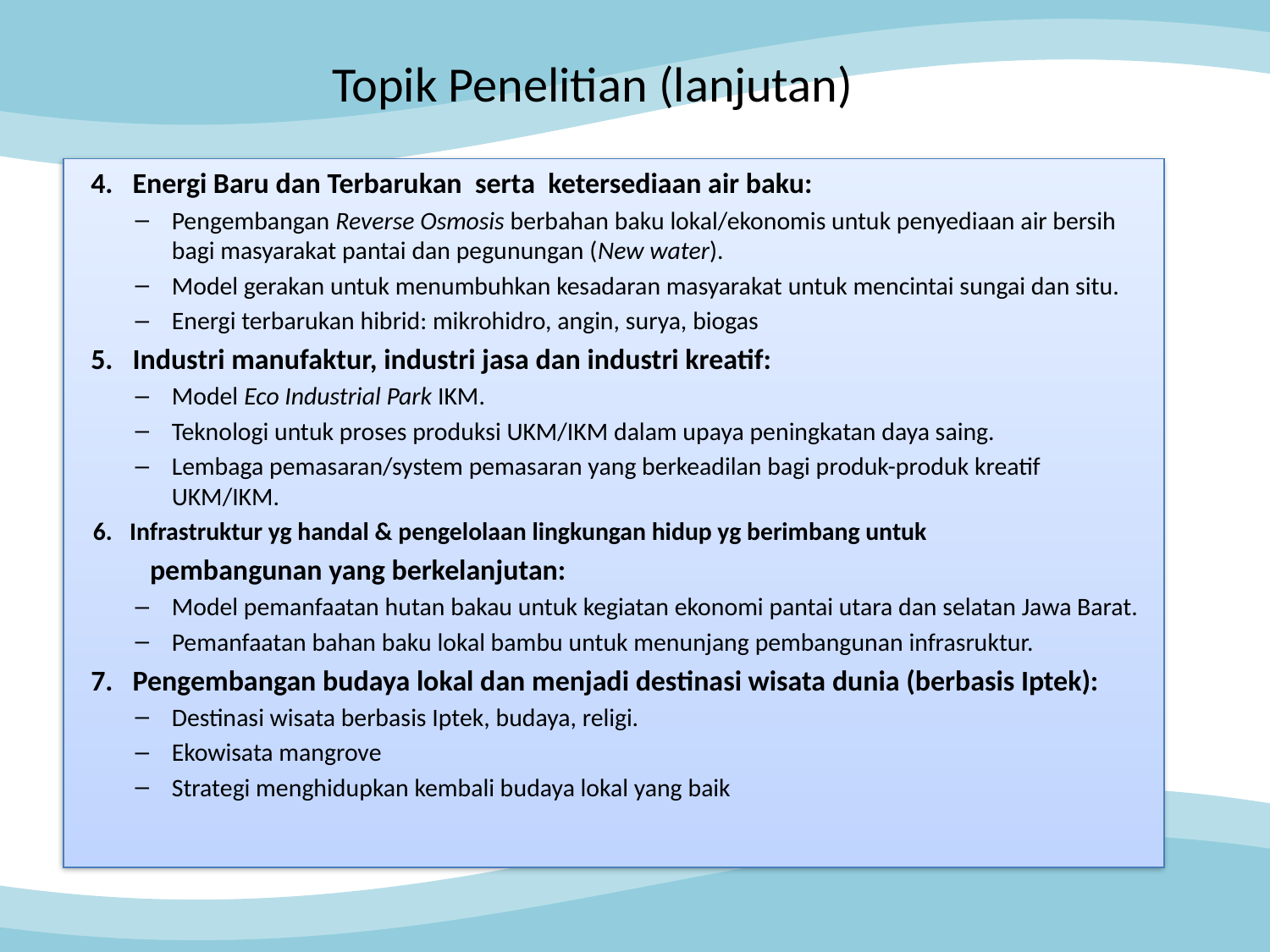

# Topik Penelitian (lanjutan)
4.   Energi Baru dan Terbarukan  serta  ketersediaan air baku:
Pengembangan Reverse Osmosis berbahan baku lokal/ekonomis untuk penyediaan air bersih bagi masyarakat pantai dan pegunungan (New water).
Model gerakan untuk menumbuhkan kesadaran masyarakat untuk mencintai sungai dan situ.
Energi terbarukan hibrid: mikrohidro, angin, surya, biogas
5.   Industri manufaktur, industri jasa dan industri kreatif:
Model Eco Industrial Park IKM.
Teknologi untuk proses produksi UKM/IKM dalam upaya peningkatan daya saing.
Lembaga pemasaran/system pemasaran yang berkeadilan bagi produk-produk kreatif UKM/IKM.
 6.   Infrastruktur yg handal & pengelolaan lingkungan hidup yg berimbang untuk
         pembangunan yang berkelanjutan:
Model pemanfaatan hutan bakau untuk kegiatan ekonomi pantai utara dan selatan Jawa Barat.
Pemanfaatan bahan baku lokal bambu untuk menunjang pembangunan infrasruktur.
7.   Pengembangan budaya lokal dan menjadi destinasi wisata dunia (berbasis Iptek):
Destinasi wisata berbasis Iptek, budaya, religi.
Ekowisata mangrove
Strategi menghidupkan kembali budaya lokal yang baik